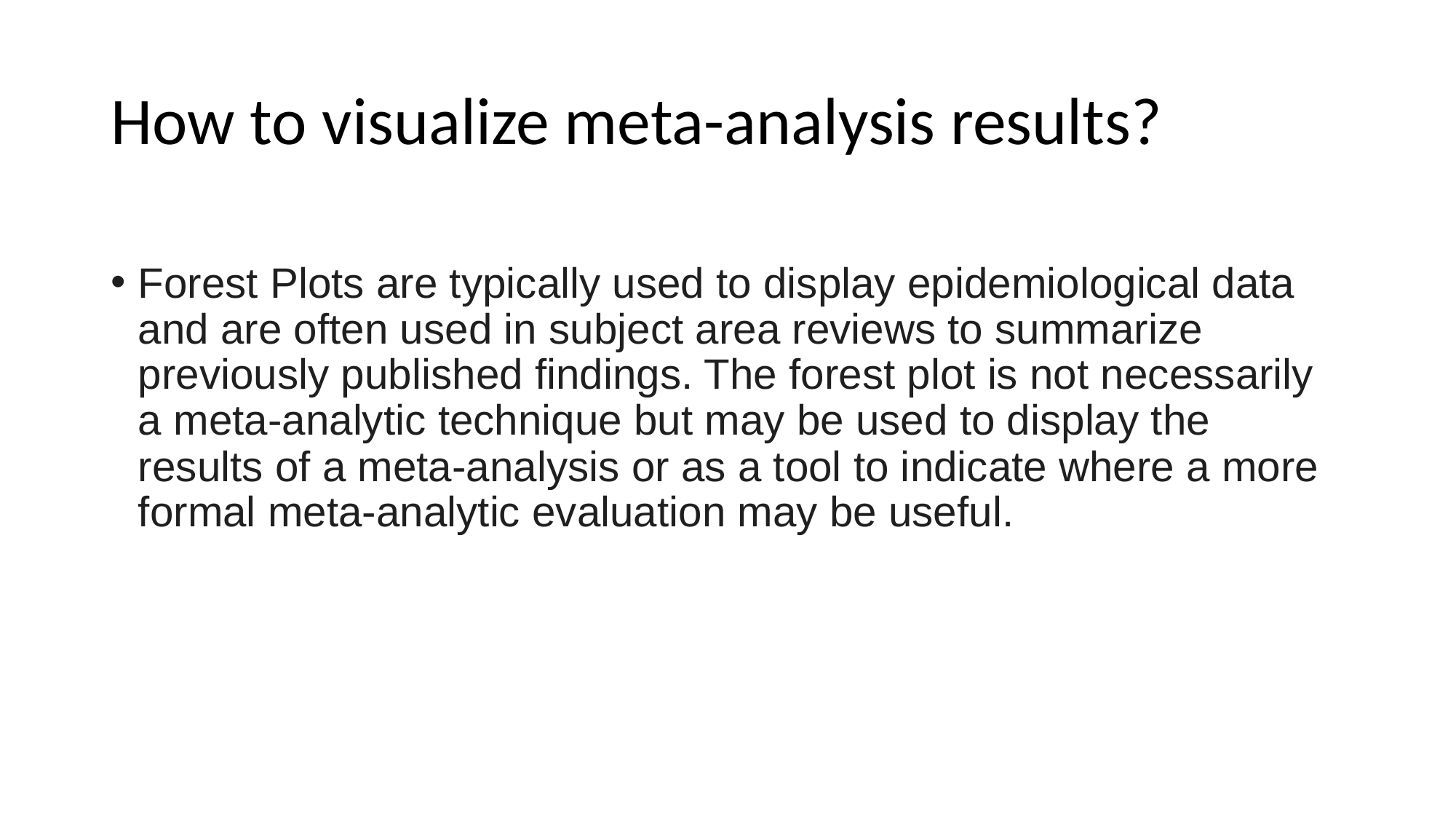

# How to visualize meta-analysis results?
Forest Plots are typically used to display epidemiological data and are often used in subject area reviews to summarize previously published findings. The forest plot is not necessarily a meta-analytic technique but may be used to display the results of a meta-analysis or as a tool to indicate where a more formal meta-analytic evaluation may be useful.